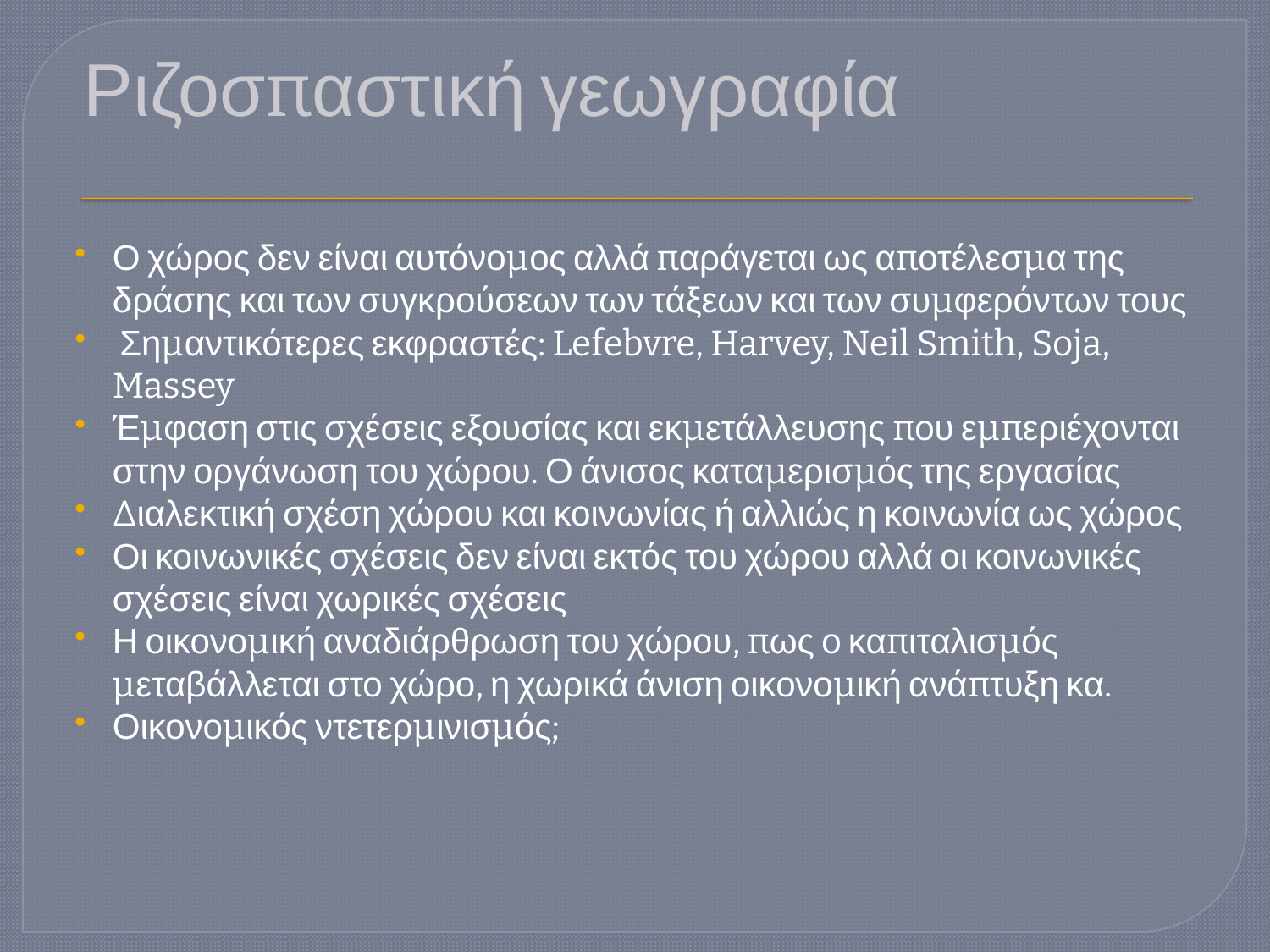

# Ριζοσπαστική γεωγραφία
Ο χώρος δεν είναι αυτόνομος αλλά παράγεται ως αποτέλεσμα της δράσης και των συγκρούσεων των τάξεων και των συμφερόντων τους
 Σημαντικότερες εκφραστές: Lefebvre, Harvey, Neil Smith, Soja, Massey
Έμφαση στις σχέσεις εξουσίας και εκμετάλλευσης που εμπεριέχονται στην οργάνωση του χώρου. Ο άνισος καταμερισμός της εργασίας
Διαλεκτική σχέση χώρου και κοινωνίας ή αλλιώς η κοινωνία ως χώρος
Οι κοινωνικές σχέσεις δεν είναι εκτός του χώρου αλλά οι κοινωνικές σχέσεις είναι χωρικές σχέσεις
Η οικονομική αναδιάρθρωση του χώρου, πως ο καπιταλισμός μεταβάλλεται στο χώρο, η χωρικά άνιση οικονομική ανάπτυξη κα.
Οικονομικός ντετερμινισμός;